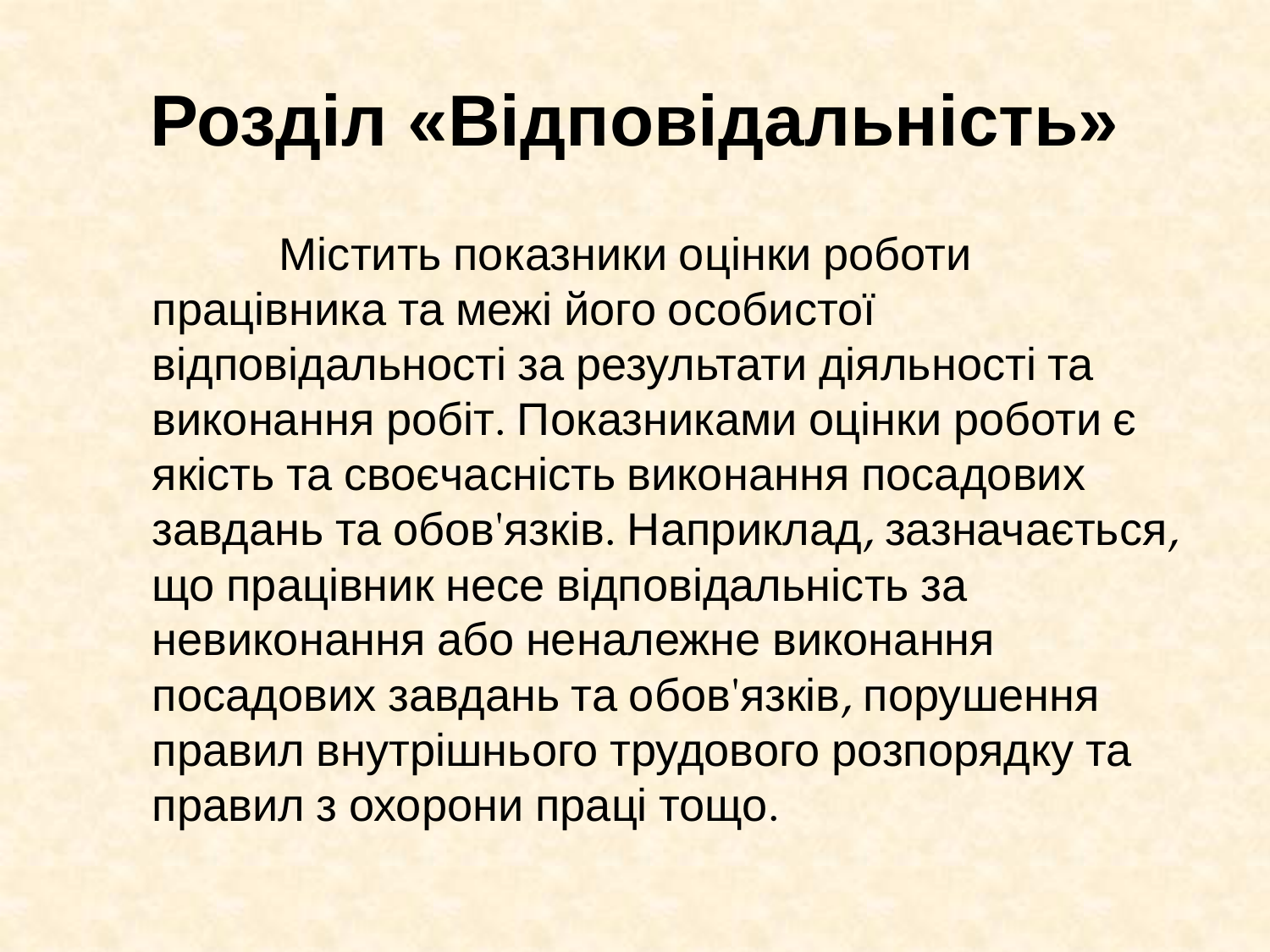

# Розділ «Відповідальність»
		Містить показники оцінки роботи працівника та межі його особистої відповідальності за результати діяльності та виконання робіт. Показниками оцінки роботи є якість та своєчасність виконання посадових завдань та обов'язків. Наприклад, зазначається, що працівник несе відповідальність за невиконання або неналежне виконання посадових завдань та обов'язків, порушення правил внутрішнього трудового розпорядку та правил з охорони праці тощо.